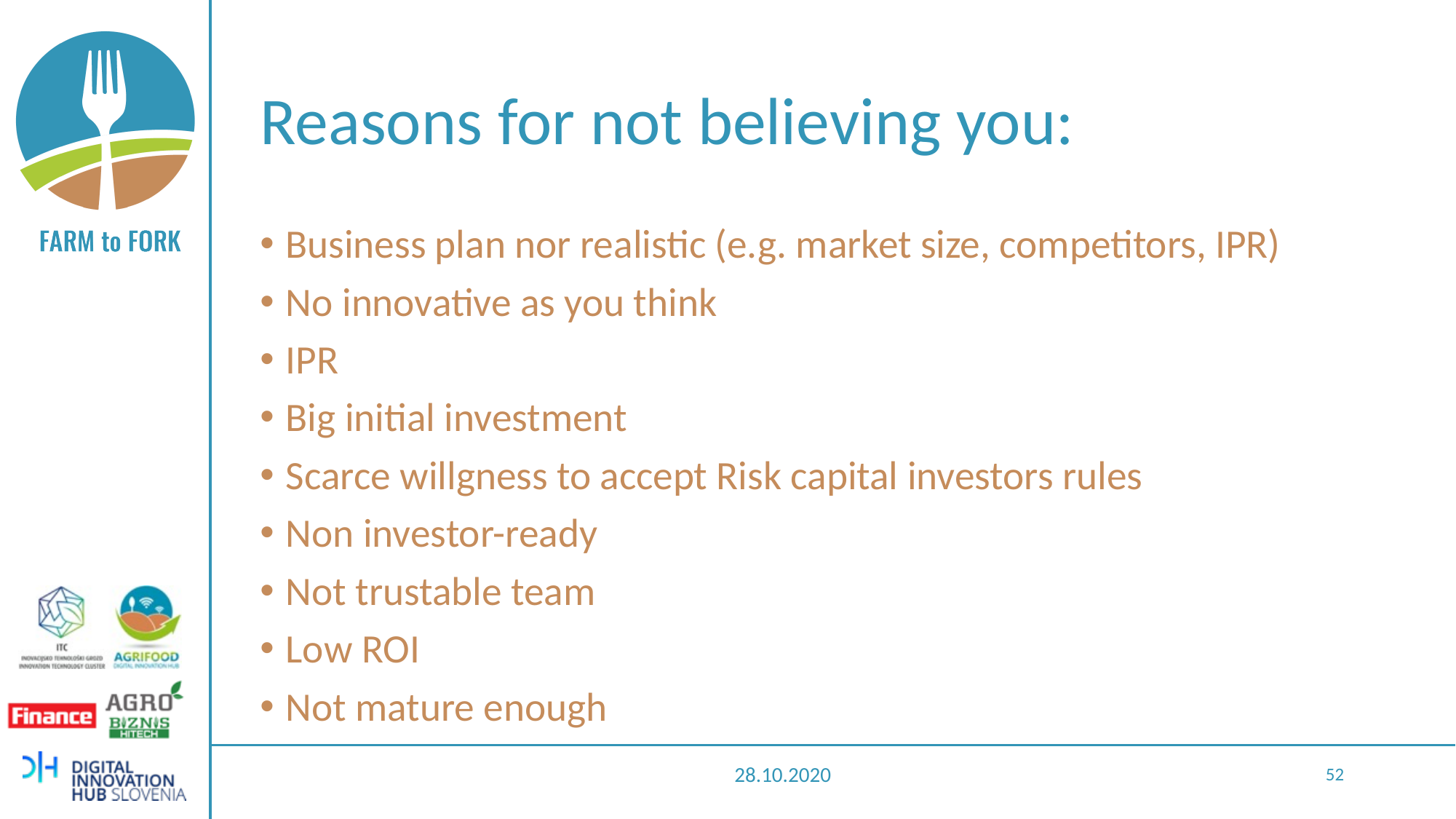

# Reasons for not believing you:
Business plan nor realistic (e.g. market size, competitors, IPR)
No innovative as you think
IPR
Big initial investment
Scarce willgness to accept Risk capital investors rules
Non investor-ready
Not trustable team
Low ROI
Not mature enough
28.10.2020
52